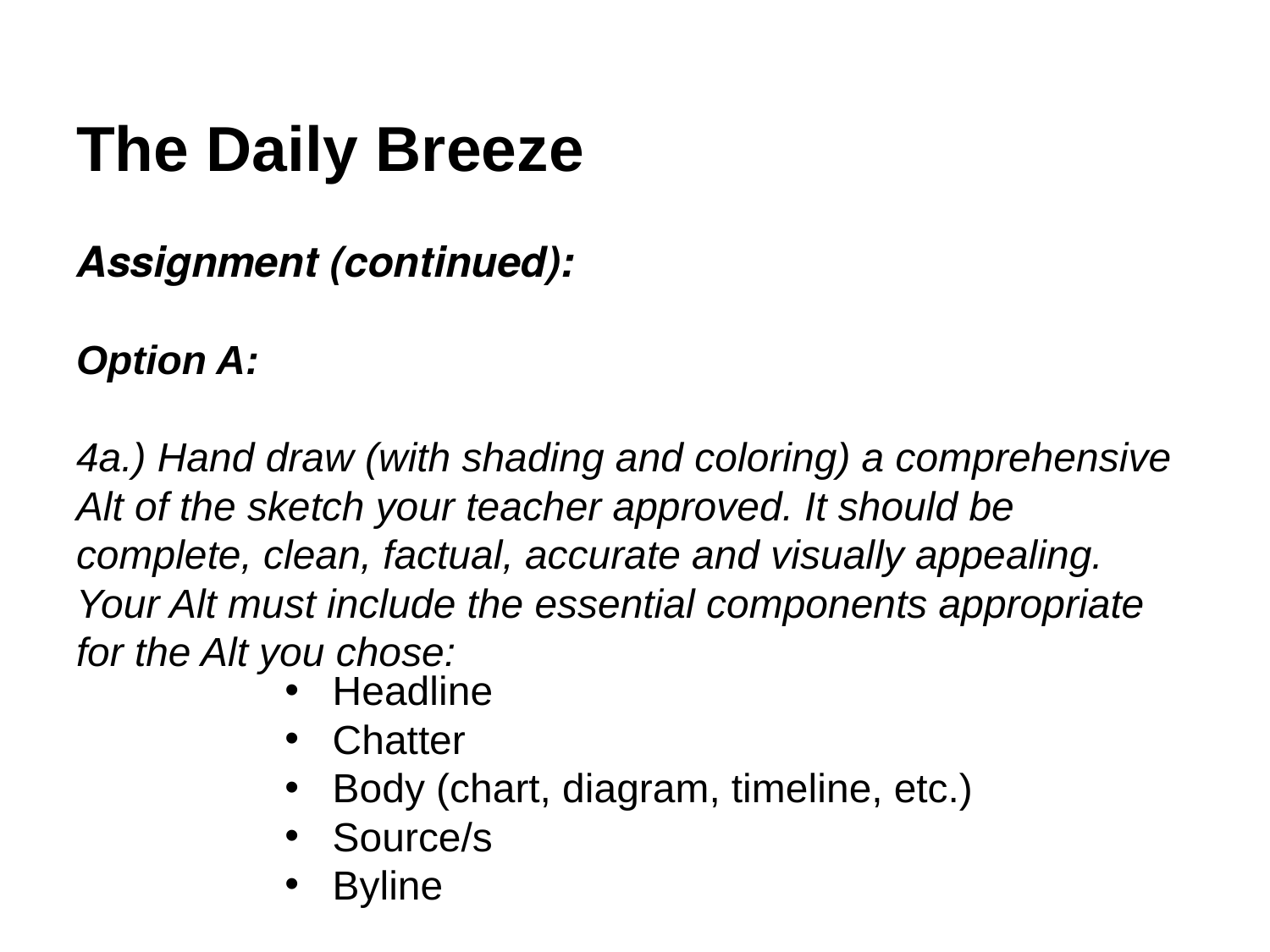

# The Daily Breeze
Assignment (continued):

Option A:

4a.) Hand draw (with shading and coloring) a comprehensive Alt of the sketch your teacher approved. It should be complete, clean, factual, accurate and visually appealing. Your Alt must include the essential components appropriate for the Alt you chose:
Headline
Chatter
Body (chart, diagram, timeline, etc.)
Source/s
Byline